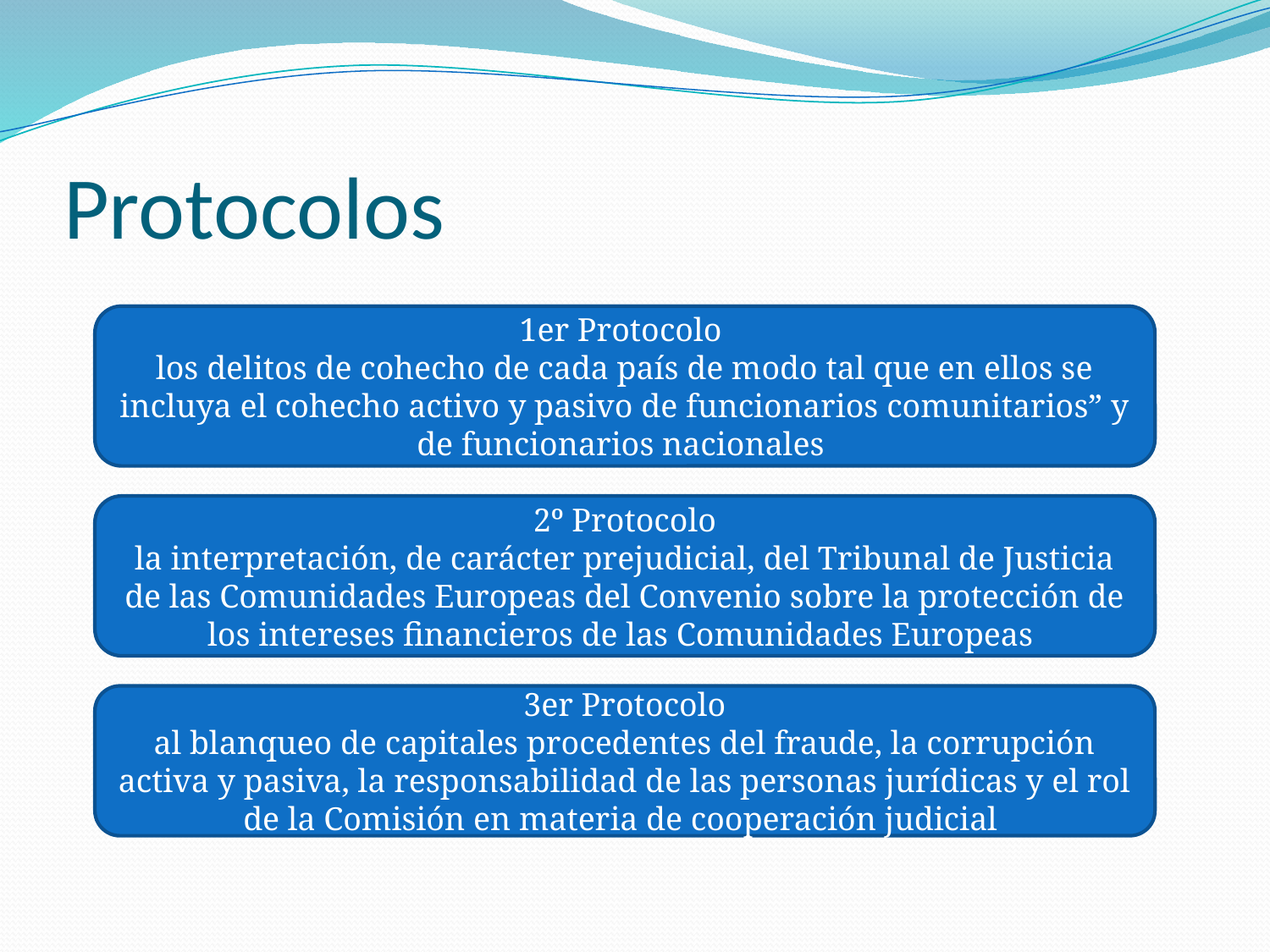

# Protocolos
1er Protocolo
los delitos de cohecho de cada país de modo tal que en ellos se incluya el cohecho activo y pasivo de funcionarios comunitarios” y de funcionarios nacionales
2º Protocolo
la interpretación, de carácter prejudicial, del Tribunal de Justicia de las Comunidades Europeas del Convenio sobre la protección de los intereses financieros de las Comunidades Europeas
3er Protocolo
al blanqueo de capitales procedentes del fraude, la corrupción activa y pasiva, la responsabilidad de las personas jurídicas y el rol de la Comisión en materia de cooperación judicial